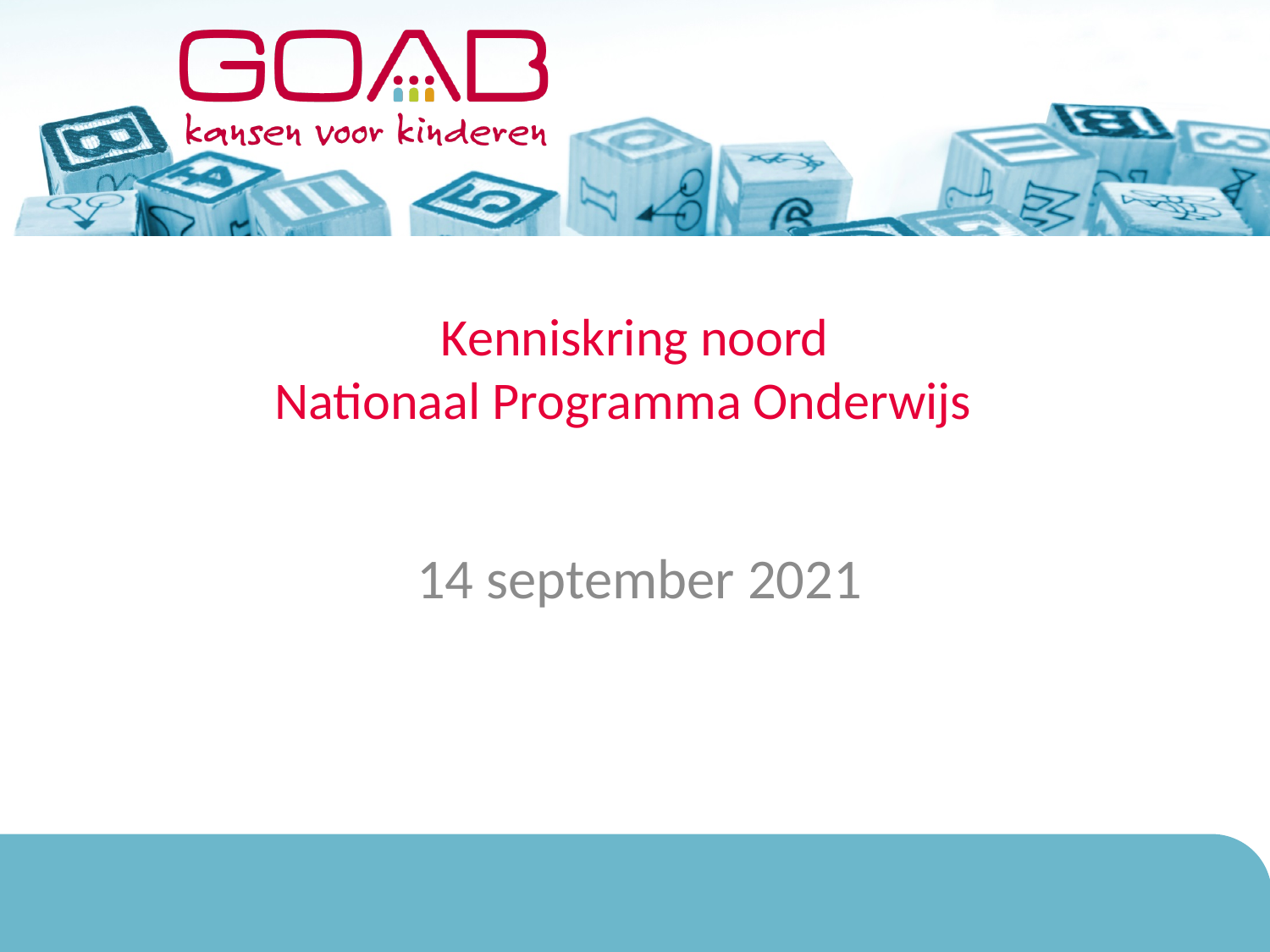

# Kenniskring noord Nationaal Programma Onderwijs
14 september 2021